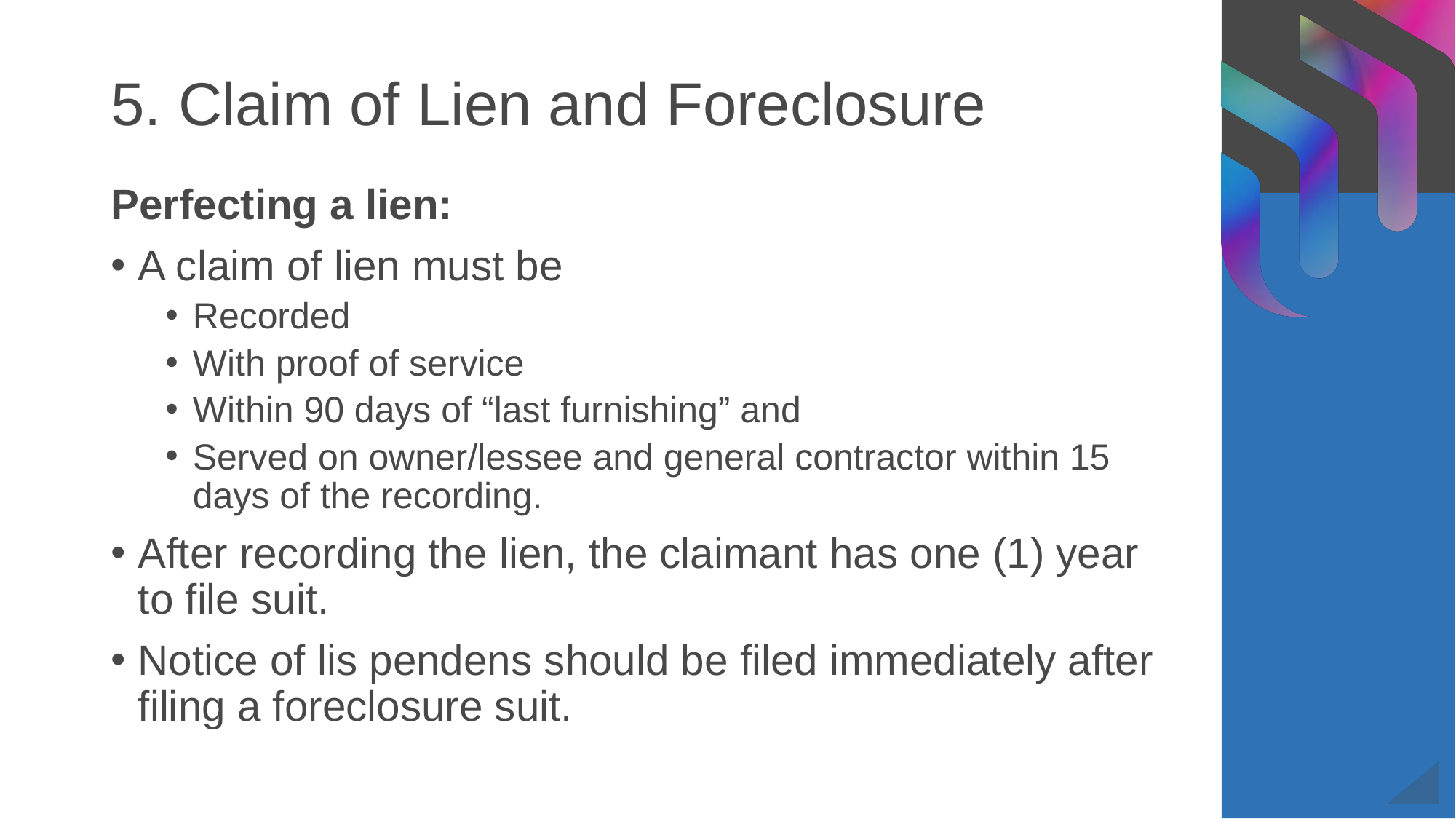

# 5. Claim of Lien and Foreclosure
Perfecting a lien:
A claim of lien must be
Recorded
With proof of service
Within 90 days of “last furnishing” and
Served on owner/lessee and general contractor within 15 days of the recording.
After recording the lien, the claimant has one (1) year to file suit.
Notice of lis pendens should be filed immediately after filing a foreclosure suit.